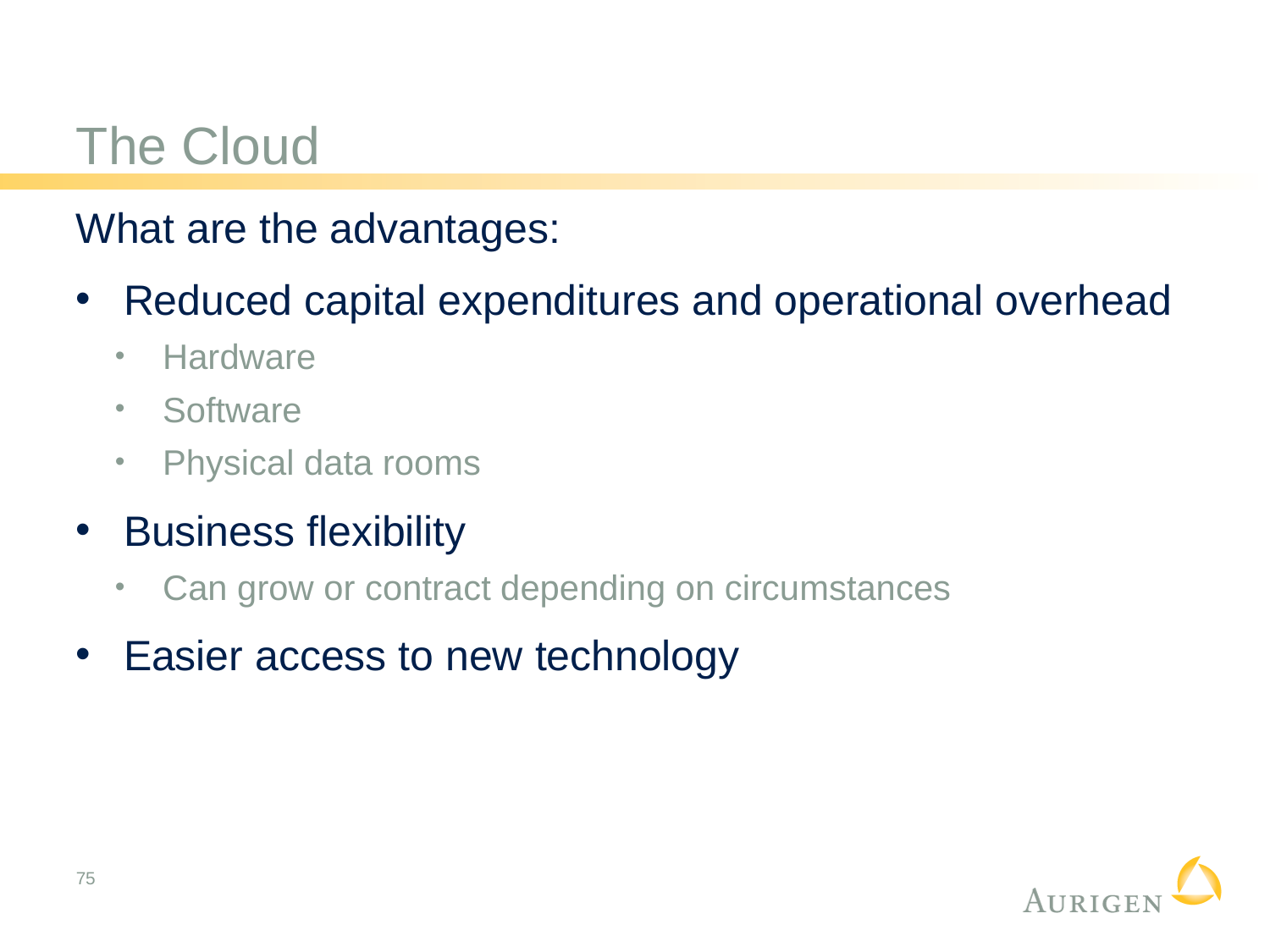

# The Cloud
What are the advantages:
Reduced capital expenditures and operational overhead
Hardware
Software
Physical data rooms
Business flexibility
Can grow or contract depending on circumstances
Easier access to new technology